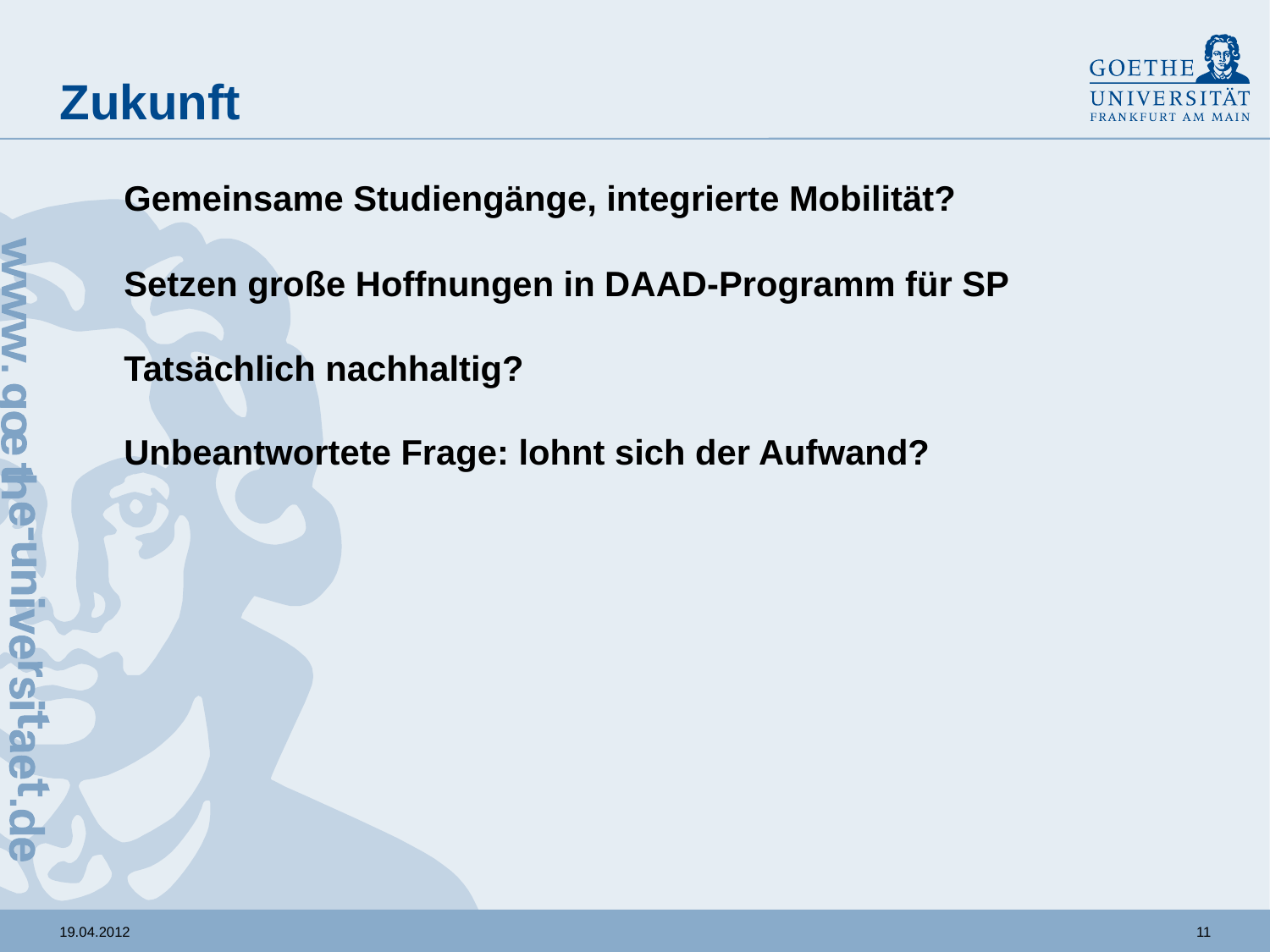

# Zukunft
Gemeinsame Studiengänge, integrierte Mobilität?

Setzen große Hoffnungen in DAAD-Programm für SP

Tatsächlich nachhaltig?

Unbeantwortete Frage: lohnt sich der Aufwand?